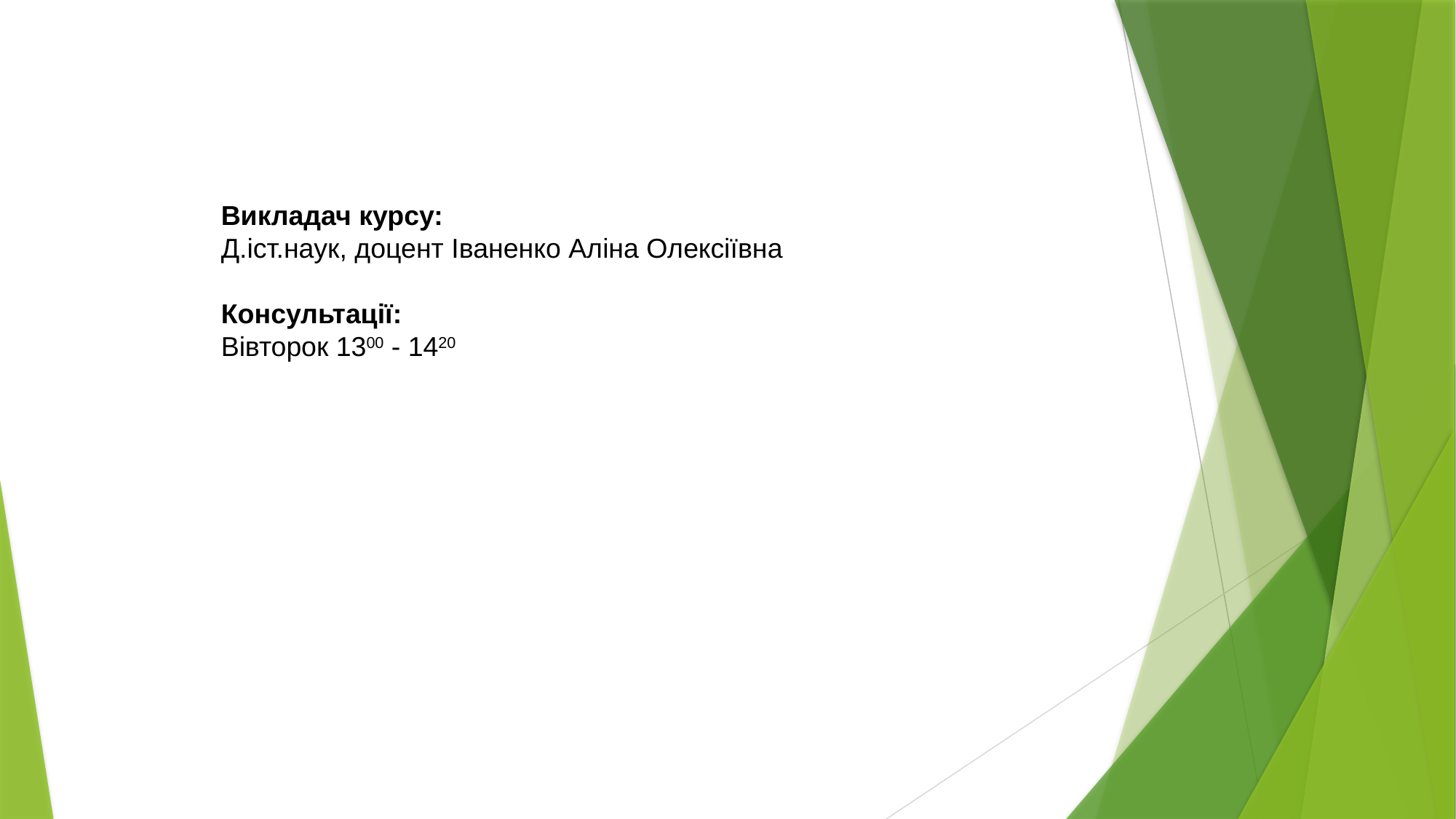

Викладач курсу:
Д.іст.наук, доцент Іваненко Аліна Олексіївна

Консультації:
Вівторок 1300 - 1420